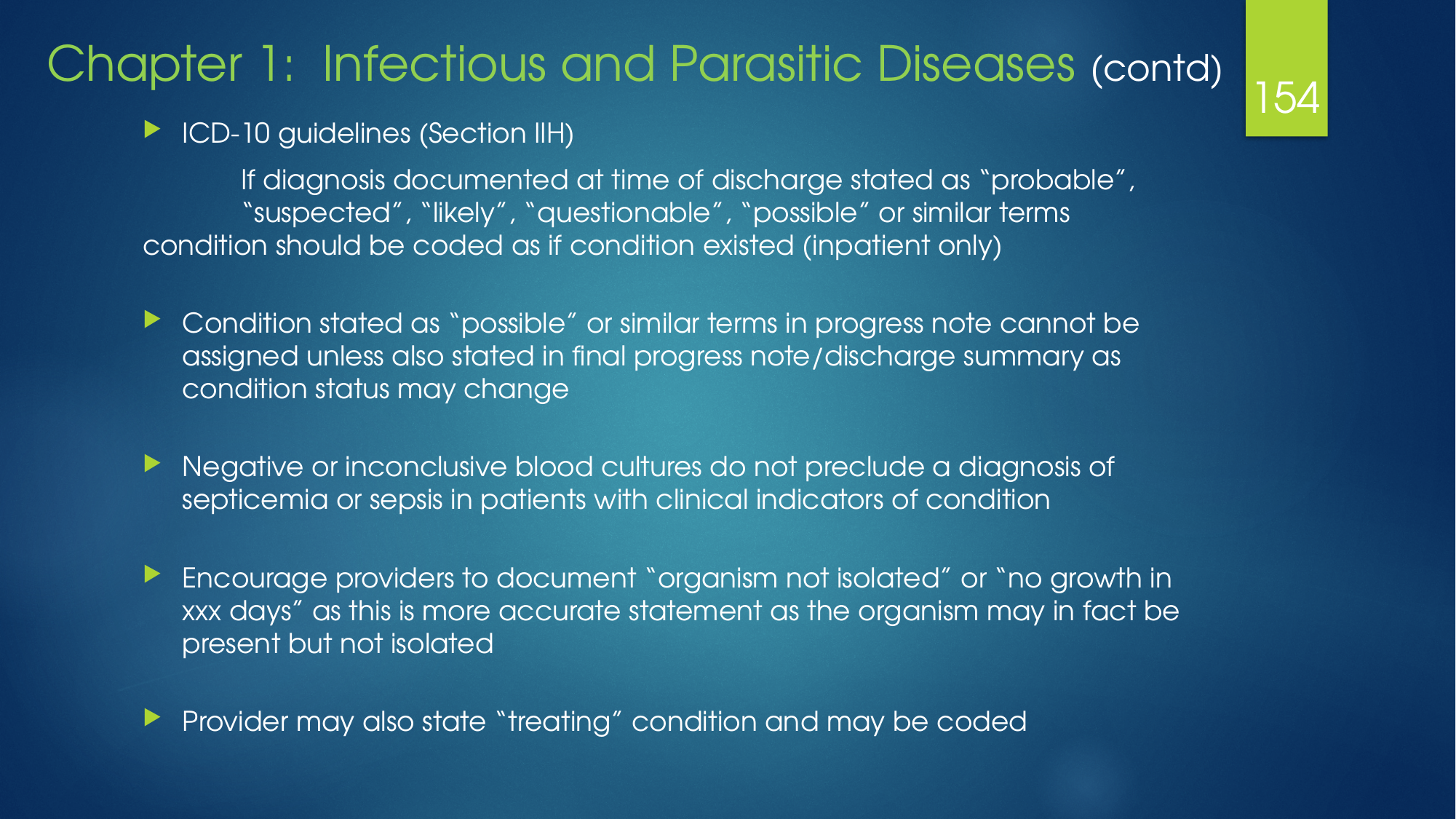

# Chapter 1:  Infectious and Parasitic Diseases (contd)
154
ICD-10 guidelines (Section IIH)
	If diagnosis documented at time of discharge stated as “probable”, 	“suspected”, “likely”, “questionable”, “possible” or similar terms 	condition should be coded as if condition existed (inpatient only)

Condition stated as “possible” or similar terms in progress note cannot be assigned unless also stated in final progress note/discharge summary as condition status may change

Negative or inconclusive blood cultures do not preclude a diagnosis of septicemia or sepsis in patients with clinical indicators of condition

Encourage providers to document “organism not isolated” or “no growth in xxx days” as this is more accurate statement as the organism may in fact be present but not isolated

Provider may also state “treating” condition and may be coded